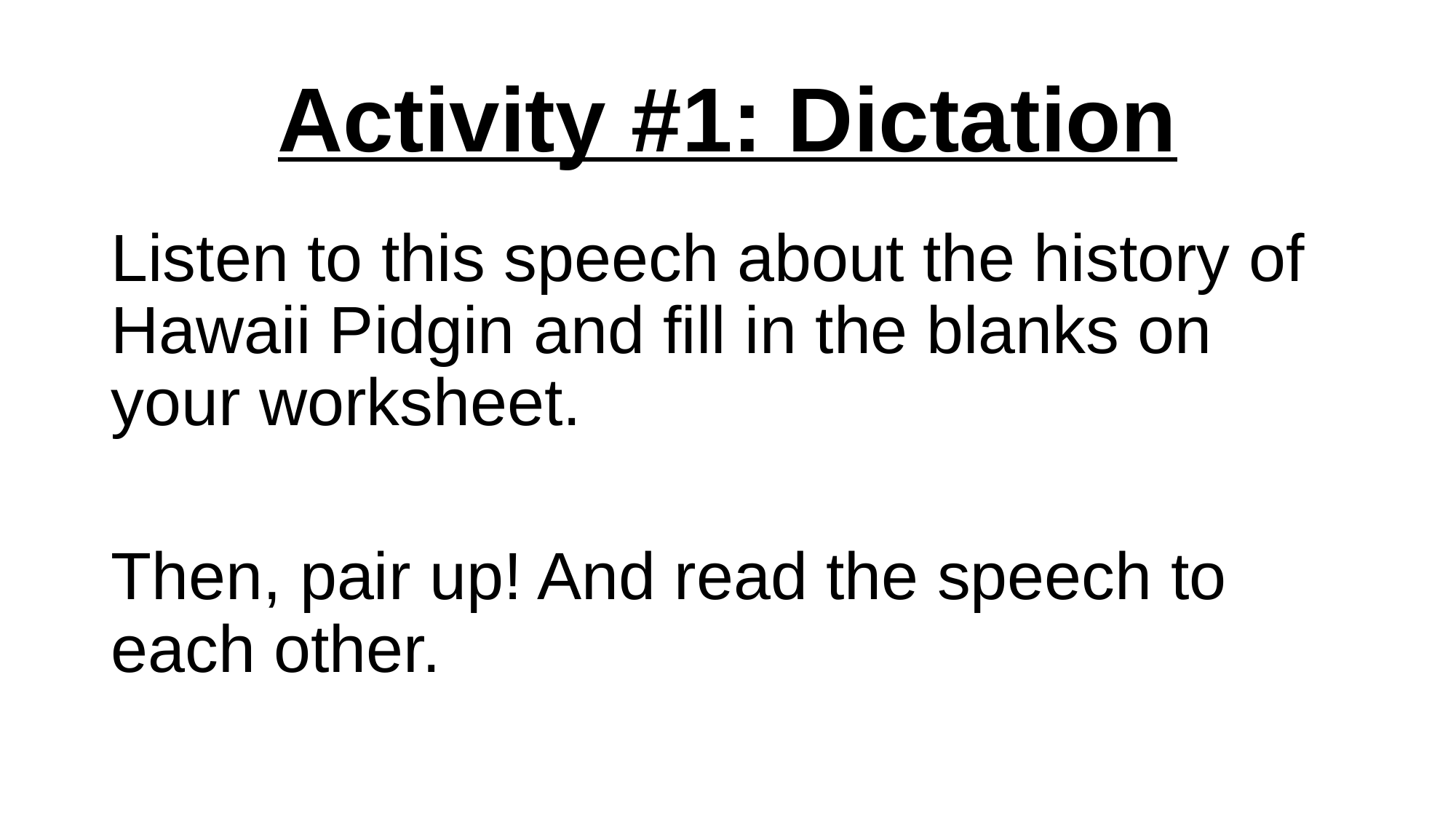

# Activity #1: Dictation
Listen to this speech about the history of Hawaii Pidgin and fill in the blanks on your worksheet.

Then, pair up! And read the speech to each other.